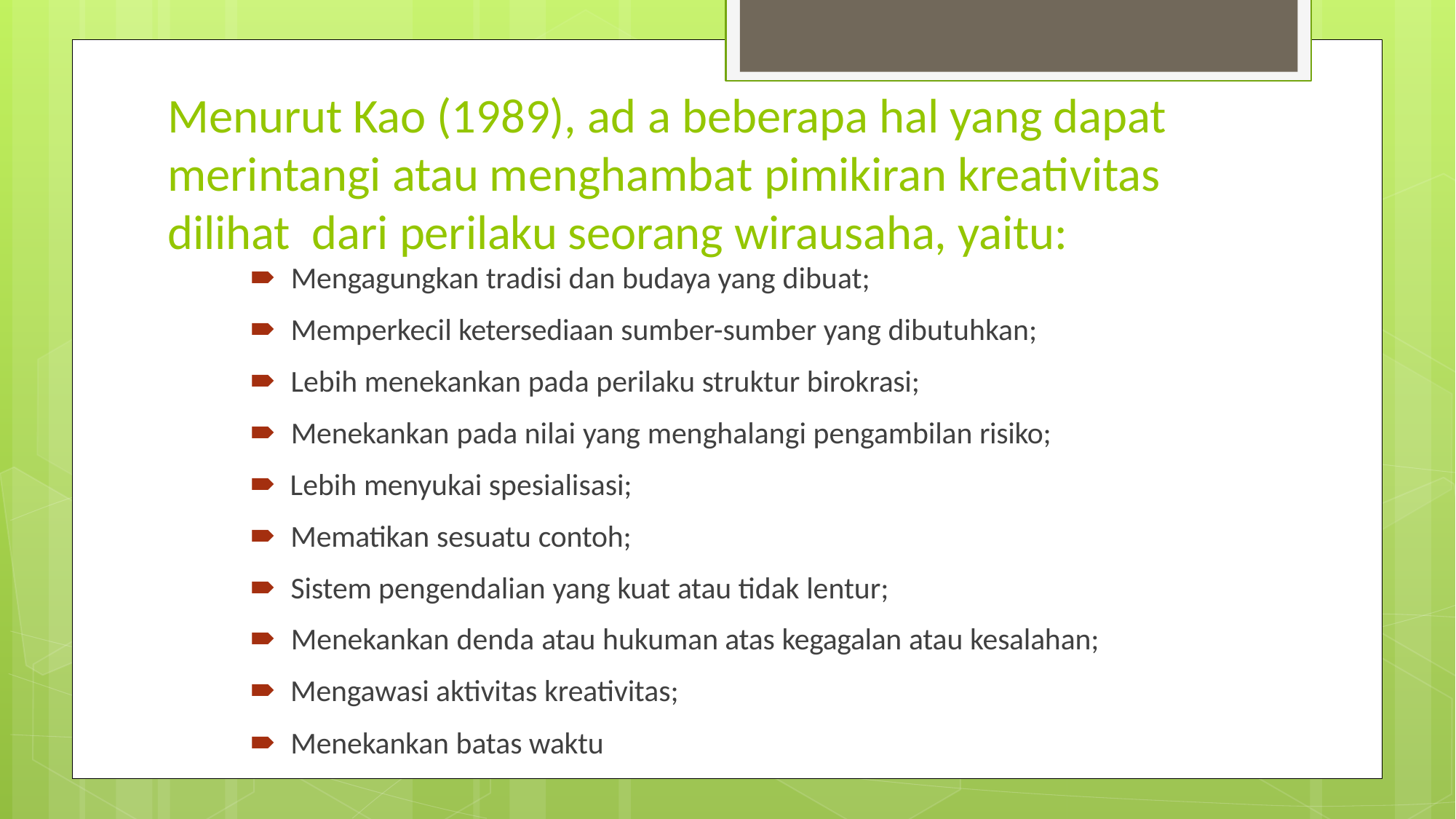

# Menurut Kao (1989), ad a beberapa hal yang dapat  merintangi atau menghambat pimikiran kreativitas dilihat  dari perilaku seorang wirausaha, yaitu:
🠶 Mengagungkan tradisi dan budaya yang dibuat;
🠶 Memperkecil ketersediaan sumber-sumber yang dibutuhkan;
🠶 Lebih menekankan pada perilaku struktur birokrasi;
🠶 Menekankan pada nilai yang menghalangi pengambilan risiko;
🠶 Lebih menyukai spesialisasi;
🠶 Mematikan sesuatu contoh;
🠶 Sistem pengendalian yang kuat atau tidak lentur;
🠶 Menekankan denda atau hukuman atas kegagalan atau kesalahan;
🠶 Mengawasi aktivitas kreativitas;
🠶 Menekankan batas waktu